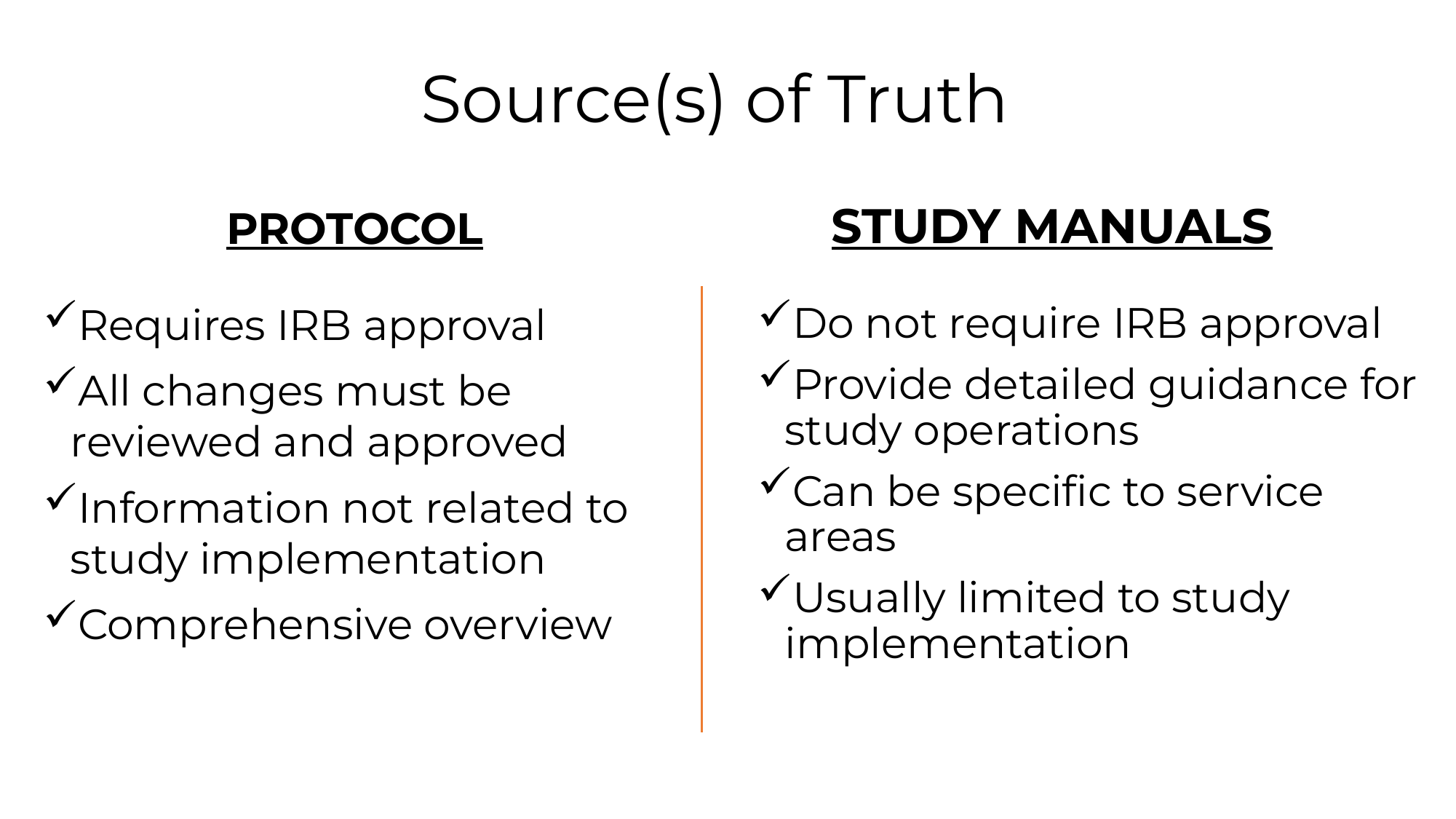

# Source(s) of Truth
PROTOCOL
STUDY MANUALS
Requires IRB approval
All changes must be reviewed and approved
Information not related to study implementation
Comprehensive overview

Do not require IRB approval
Provide detailed guidance for study operations
Can be specific to service areas
Usually limited to study implementation